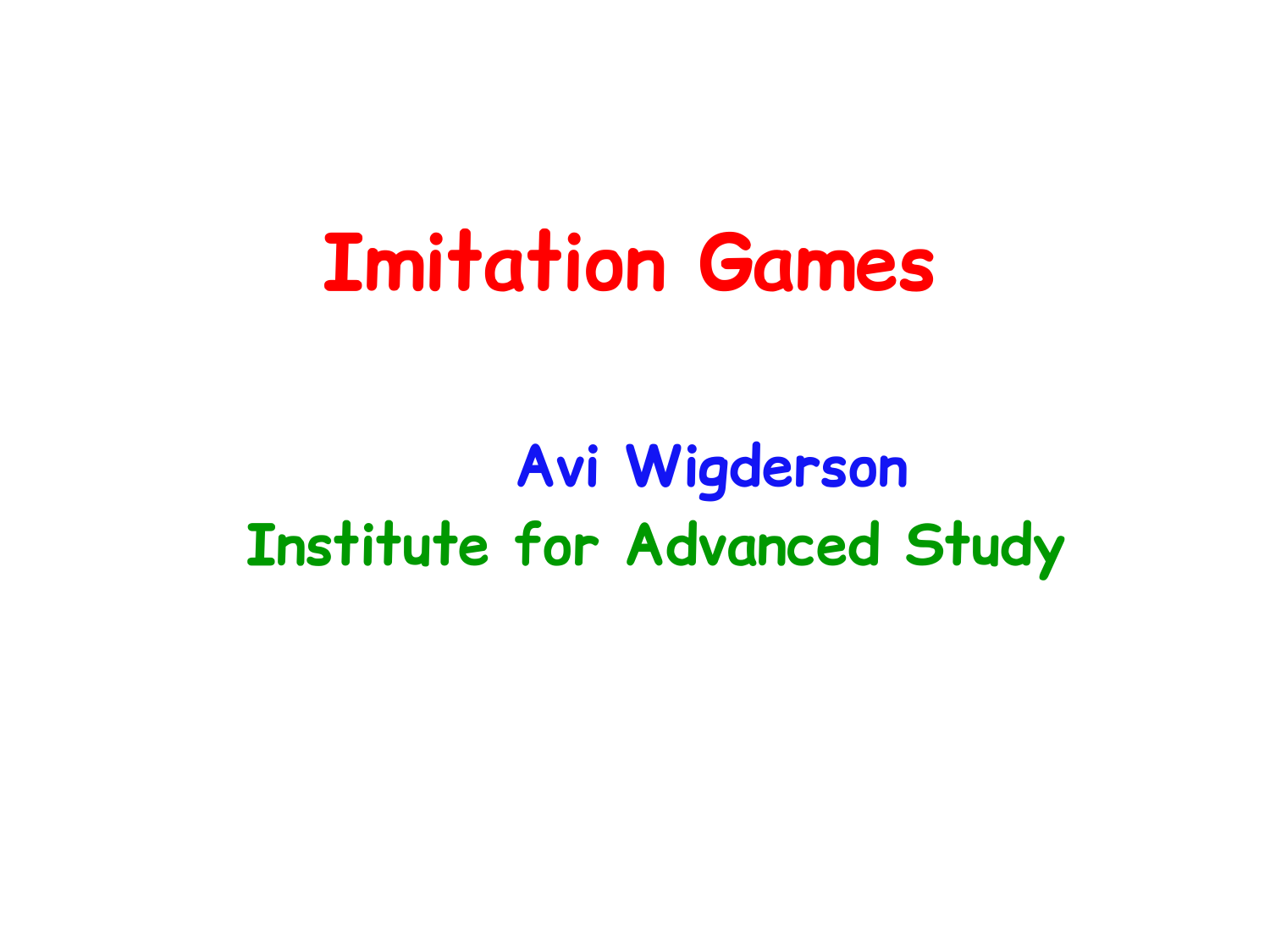

# Imitation Games
           Avi Wigderson
Institute for Advanced Study